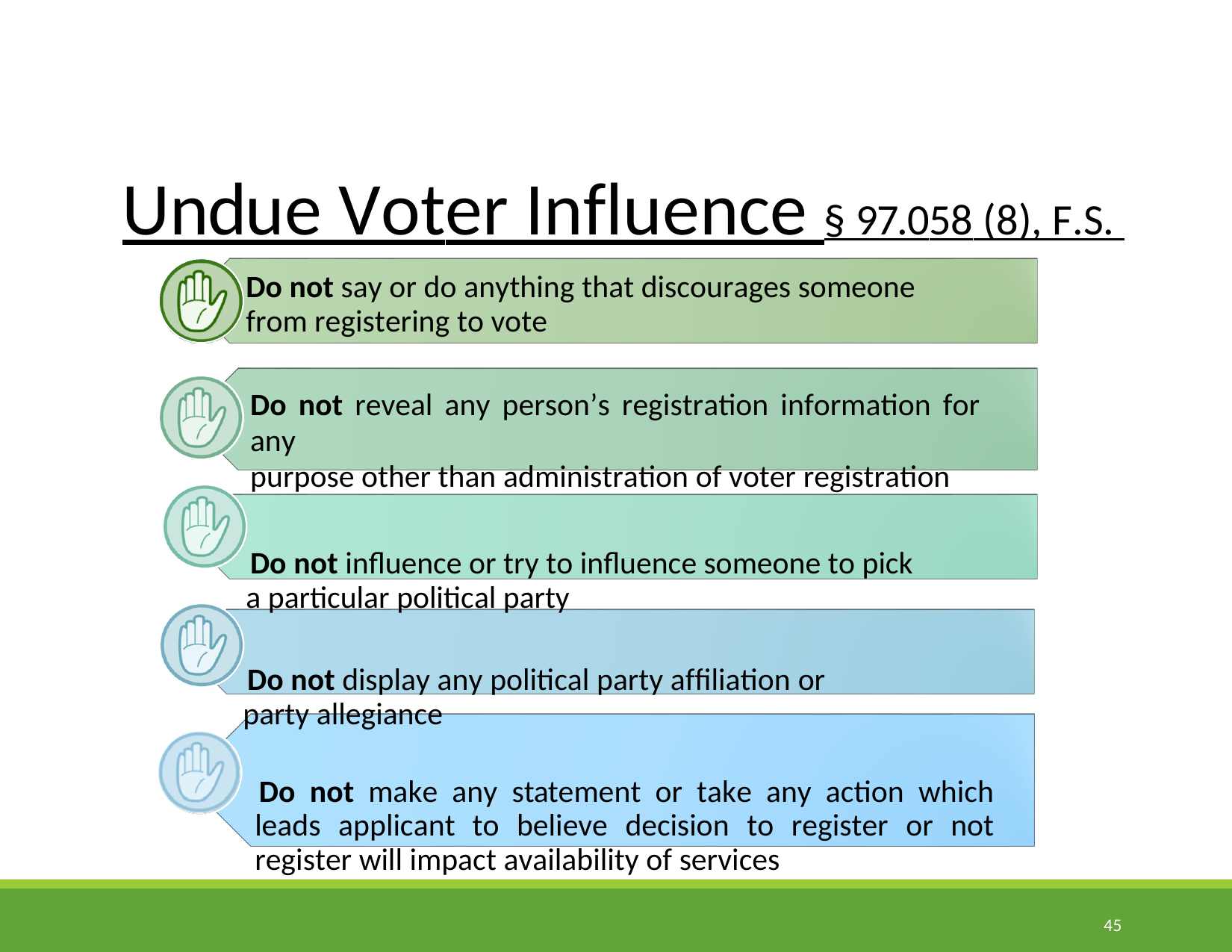

Undue Voter Influence § 97.058 (8), F.S.

Do not say or do anything that discourages someone from registering to vote

Do not reveal any person’s registration information for any
purpose other than administration of voter registration

Do not influence or try to influence someone to pick a particular political party

Do not display any political party affiliation or party allegiance

Do not make any statement or take any action which leads applicant to believe decision to register or not register will impact availability of services

45